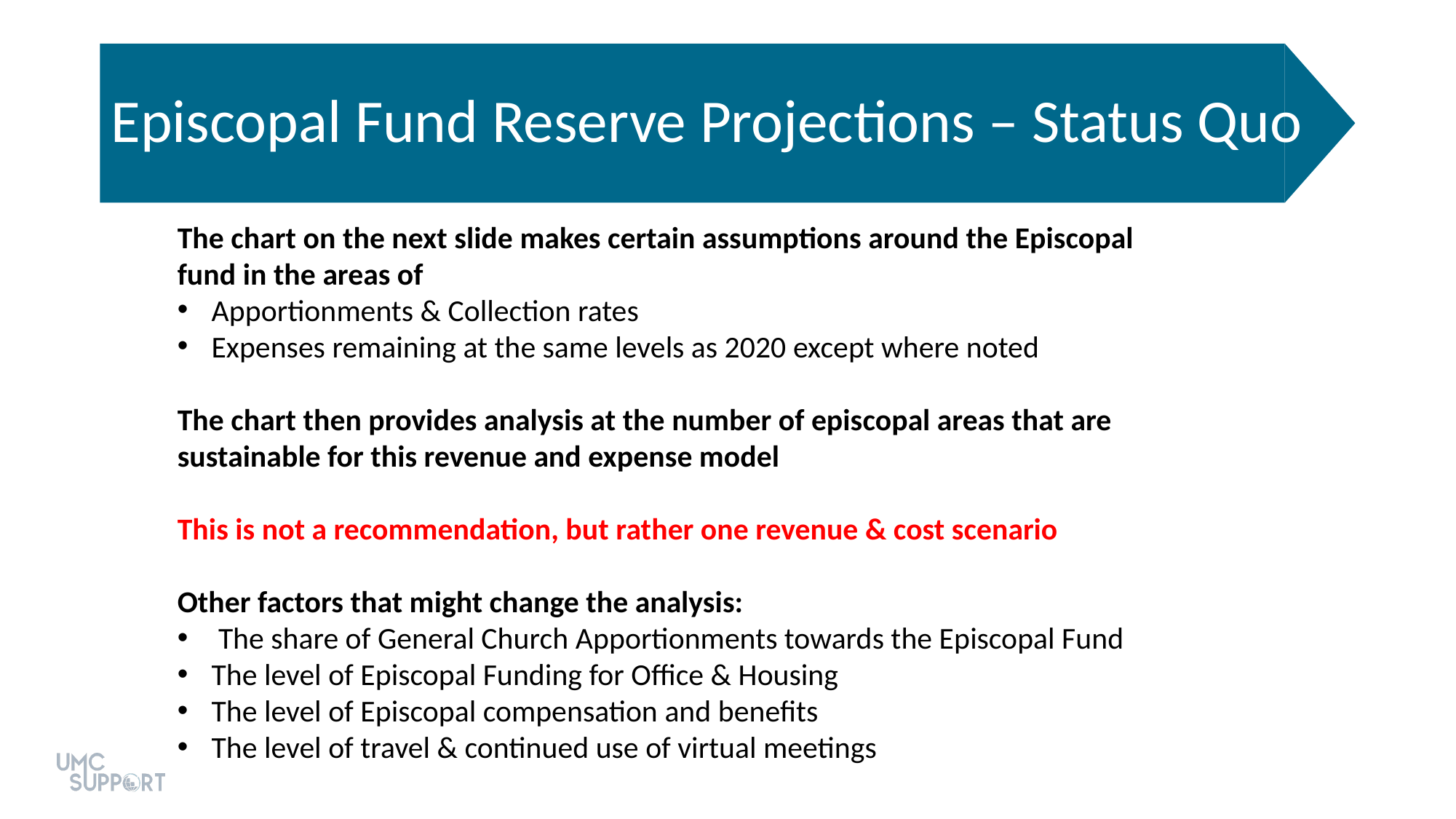

# Episcopal Fund Reserve Projections – Status Quo
The chart on the next slide makes certain assumptions around the Episcopal fund in the areas of
Apportionments & Collection rates
Expenses remaining at the same levels as 2020 except where noted

The chart then provides analysis at the number of episcopal areas that are sustainable for this revenue and expense model

This is not a recommendation, but rather one revenue & cost scenario

Other factors that might change the analysis:
The share of General Church Apportionments towards the Episcopal Fund
The level of Episcopal Funding for Office & Housing
The level of Episcopal compensation and benefits
The level of travel & continued use of virtual meetings